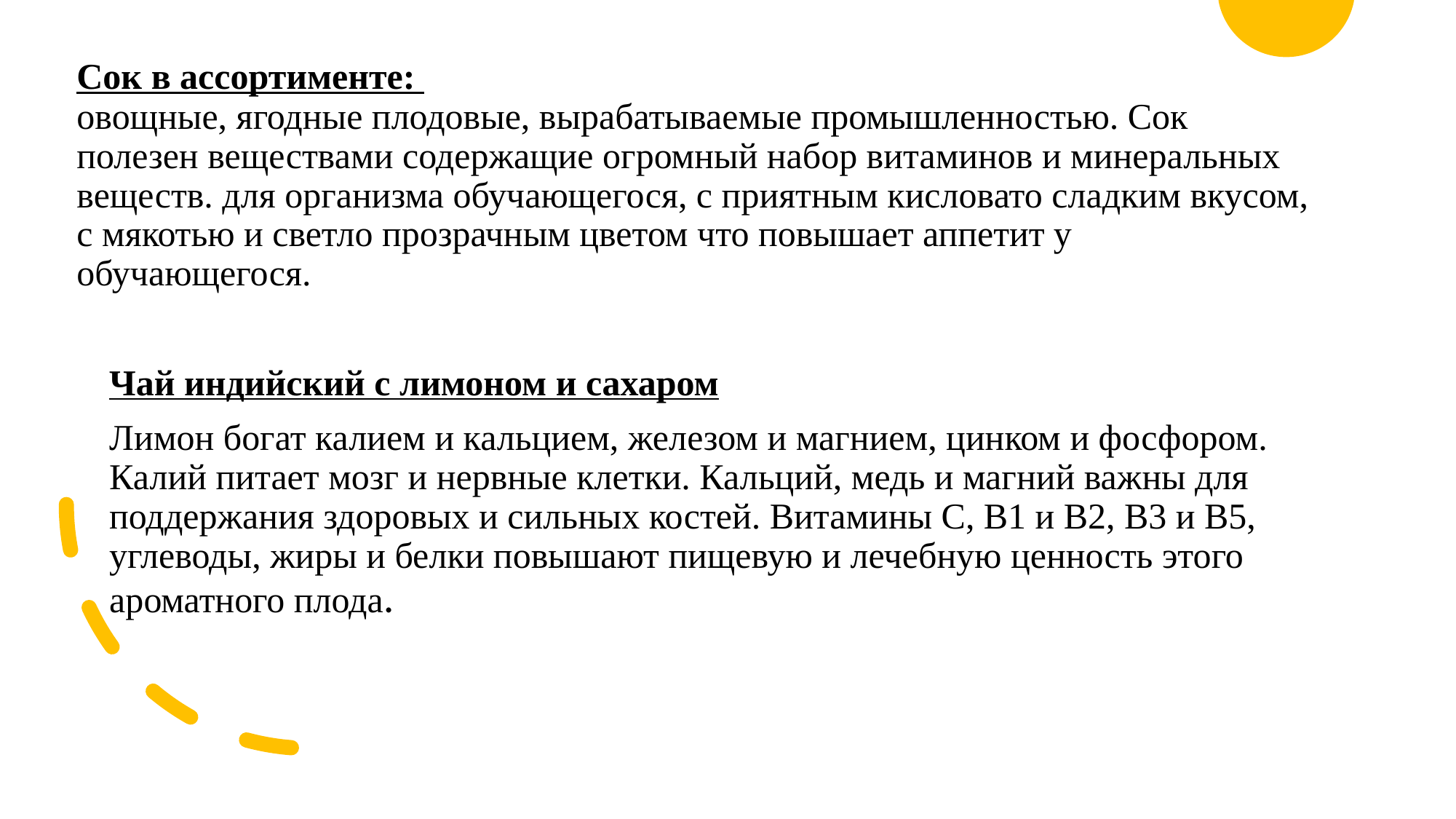

# Сок в ассортименте:
овощные, ягодные плодовые, вырабатываемые промышленностью. Сок полезен веществами содержащие огромный набор витаминов и минеральных веществ. для организма обучающегося, с приятным кисловато сладким вкусом, с мякотью и светло прозрачным цветом что повышает аппетит у обучающегося.

Чай индийский с лимоном и сахаром
Лимон богат калием и кальцием, железом и магнием, цинком и фосфором. Калий питает мозг и нервные клетки. Кальций, медь и магний важны для поддержания здоровых и сильных костей. Витамины С, В1 и В2, В3 и В5, углеводы, жиры и белки повышают пищевую и лечебную ценность этого ароматного плода.